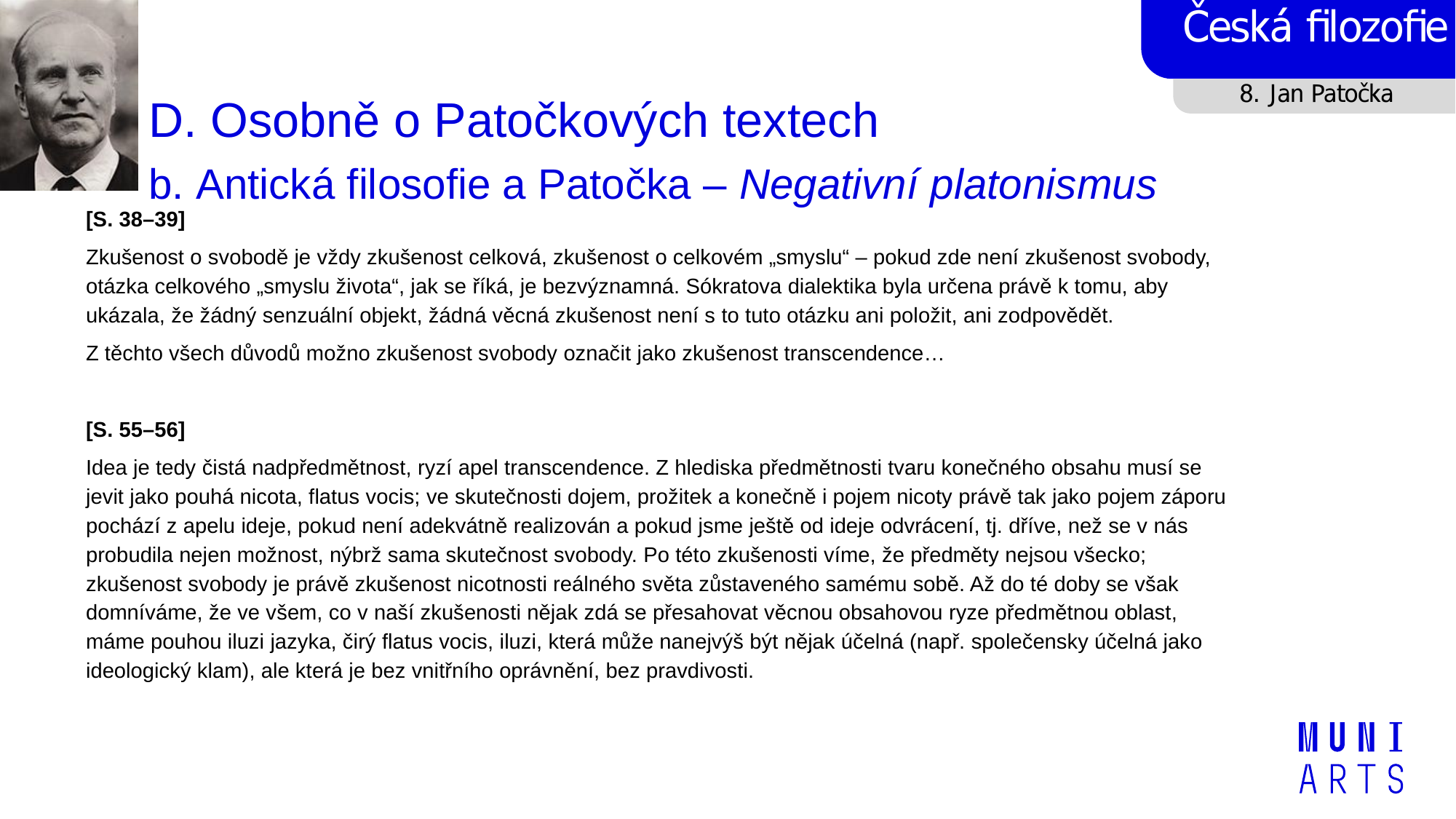

8. Jan Patočka
# D. Osobně o Patočkových textech b. Antická filosofie a Patočka – Negativní platonismus
[S. 38–39]
Zkušenost o svobodě je vždy zkušenost celková, zkušenost o celkovém „smyslu“ – pokud zde není zkušenost svobody, otázka celkového „smyslu života“, jak se říká, je bezvýznamná. Sókratova dialektika byla určena právě k tomu, aby ukázala, že žádný senzuální objekt, žádná věcná zkušenost není s to tuto otázku ani položit, ani zodpovědět.
Z těchto všech důvodů možno zkušenost svobody označit jako zkušenost transcendence…

[S. 55–56]
Idea je tedy čistá nadpředmětnost, ryzí apel transcendence. Z hlediska předmětnosti tvaru konečného obsahu musí se jevit jako pouhá nicota, flatus vocis; ve skutečnosti dojem, prožitek a konečně i pojem nicoty právě tak jako pojem záporu pochází z apelu ideje, pokud není adekvátně realizován a pokud jsme ještě od ideje odvrácení, tj. dříve, než se v nás probudila nejen možnost, nýbrž sama skutečnost svobody. Po této zkušenosti víme, že předměty nejsou všecko; zkušenost svobody je právě zkušenost nicotnosti reálného světa zůstaveného samému sobě. Až do té doby se však domníváme, že ve všem, co v naší zkušenosti nějak zdá se přesahovat věcnou obsahovou ryze předmětnou oblast, máme pouhou iluzi jazyka, čirý flatus vocis, iluzi, která může nanejvýš být nějak účelná (např. společensky účelná jako ideologický klam), ale která je bez vnitřního oprávnění, bez pravdivosti.